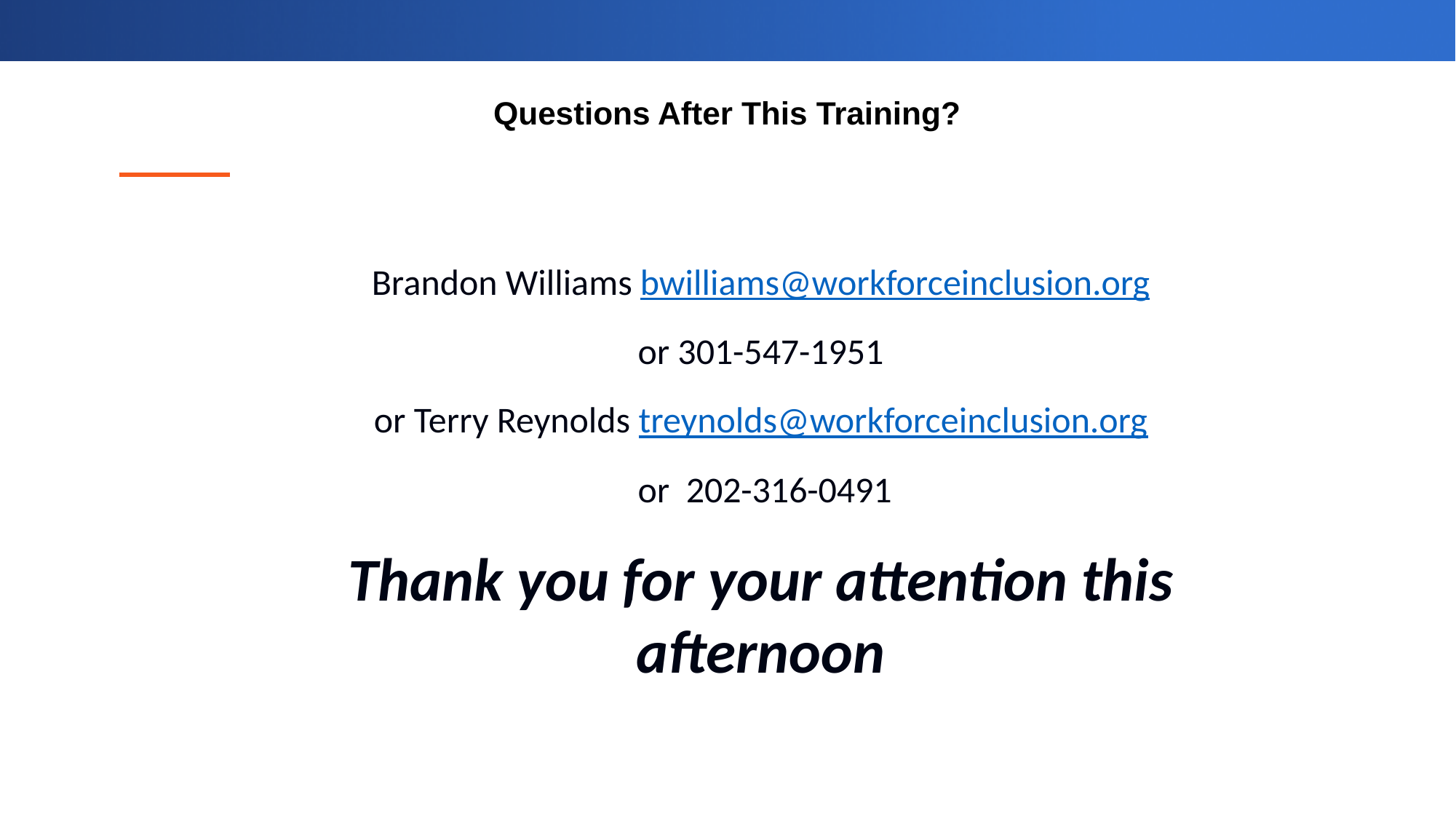

# Questions After This Training?

 Brandon Williams bwilliams@workforceinclusion.org
or 301-547-1951
or Terry Reynolds treynolds@workforceinclusion.org
 or  202-316-0491
Thank you for your attention this afternoon